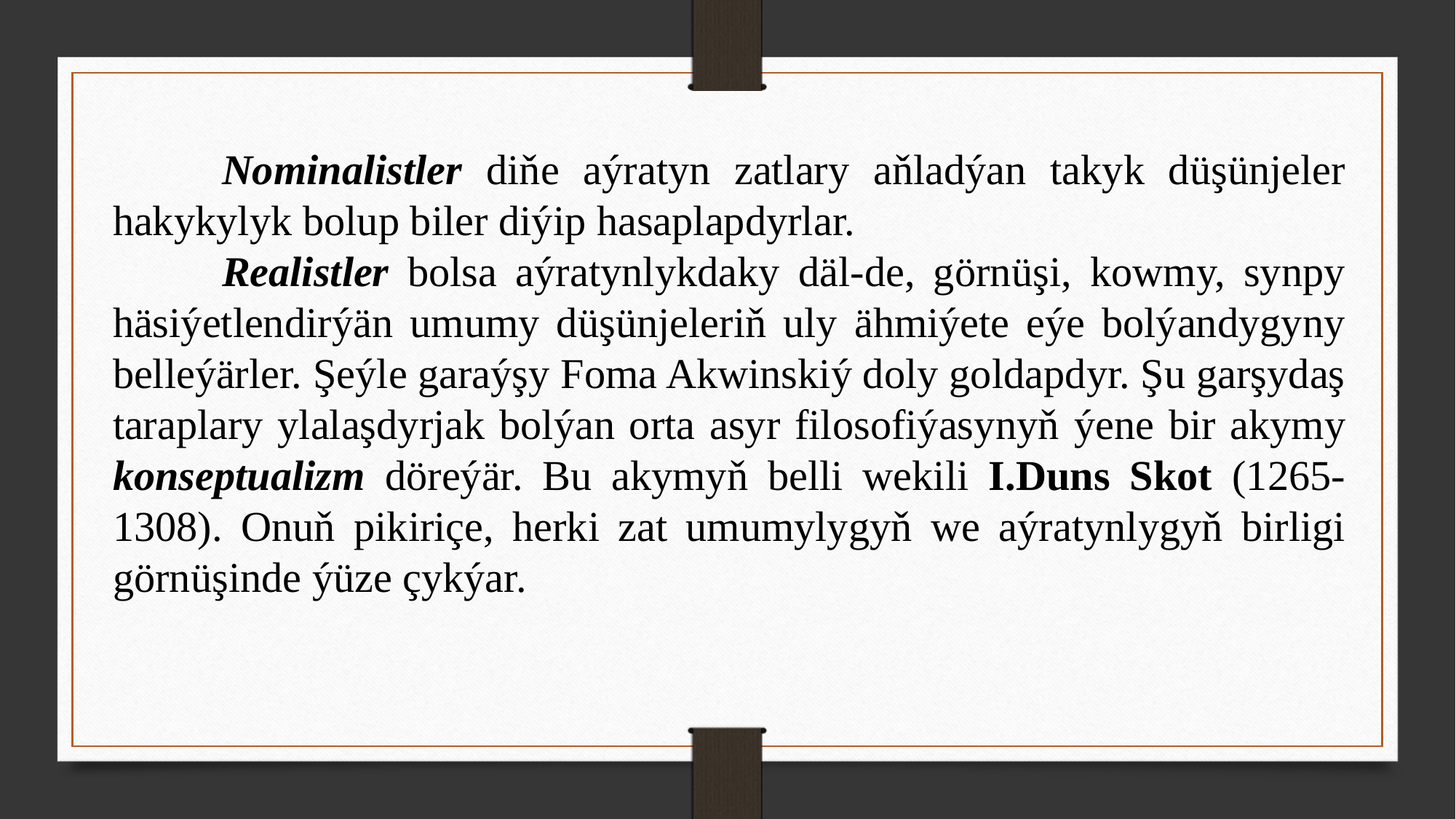

Nominalistler diňe aýratyn zatlary aňladýan takyk düşünjeler hakykylyk bolup biler diýip hasaplapdyrlar.
	Realistler bolsa aýratynlykdaky däl-de, görnüşi, kowmy, synpy häsiýetlendirýän umumy düşünjeleriň uly ähmiýete eýe bolýandygyny belleýärler. Şeýle garaýşy Foma Akwinskiý doly goldapdyr. Şu garşydaş taraplary ylalaşdyrjak bolýan orta asyr filosofiýasynyň ýene bir akymy konseptualizm döreýär. Bu akymyň belli wekili I.Duns Skot (1265-1308). Onuň pikiriçe, herki zat umumylygyň we aýratynlygyň birligi görnüşinde ýüze çykýar.